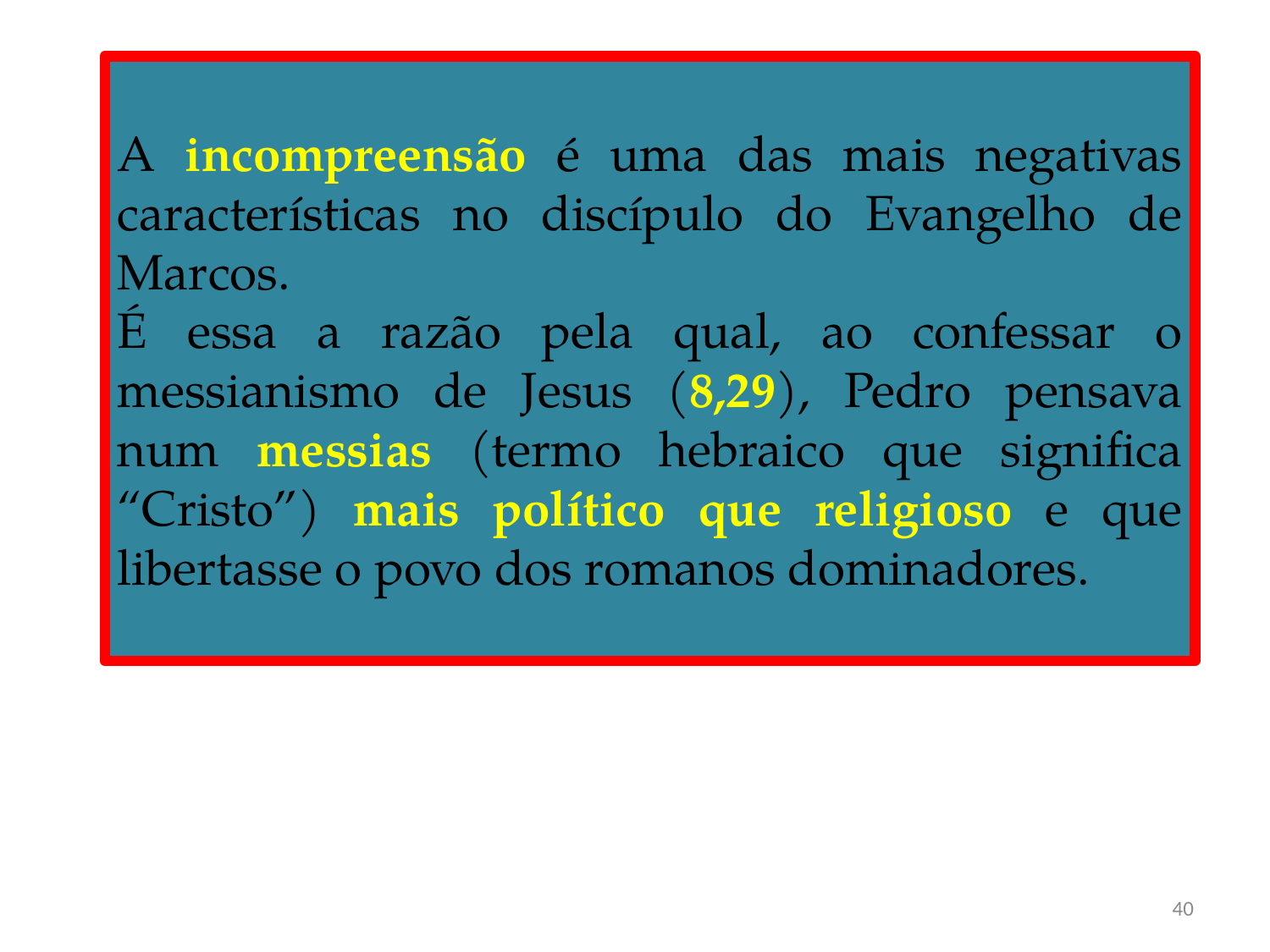

A incompreensão é uma das mais negativas características no discípulo do Evangelho de Marcos.
É essa a razão pela qual, ao confessar o messianismo de Jesus (8,29), Pedro pensava num messias (termo hebraico que significa “Cristo”) mais político que religioso e que libertasse o povo dos romanos dominadores.

40